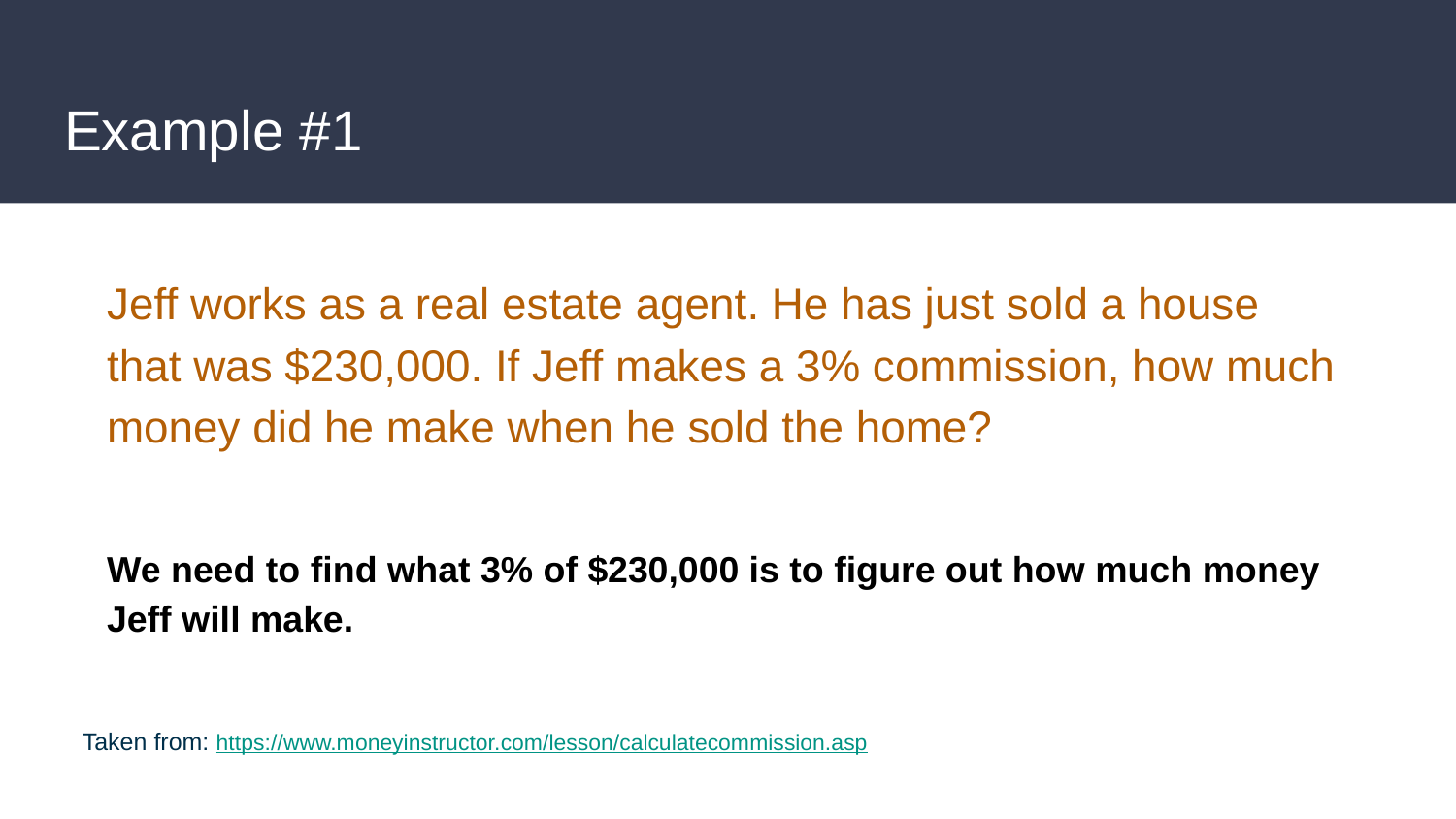

# Example #1
Jeff works as a real estate agent. He has just sold a house that was $230,000. If Jeff makes a 3% commission, how much money did he make when he sold the home?

We need to find what 3% of $230,000 is to figure out how much money Jeff will make.

Taken from: https://www.moneyinstructor.com/lesson/calculatecommission.asp